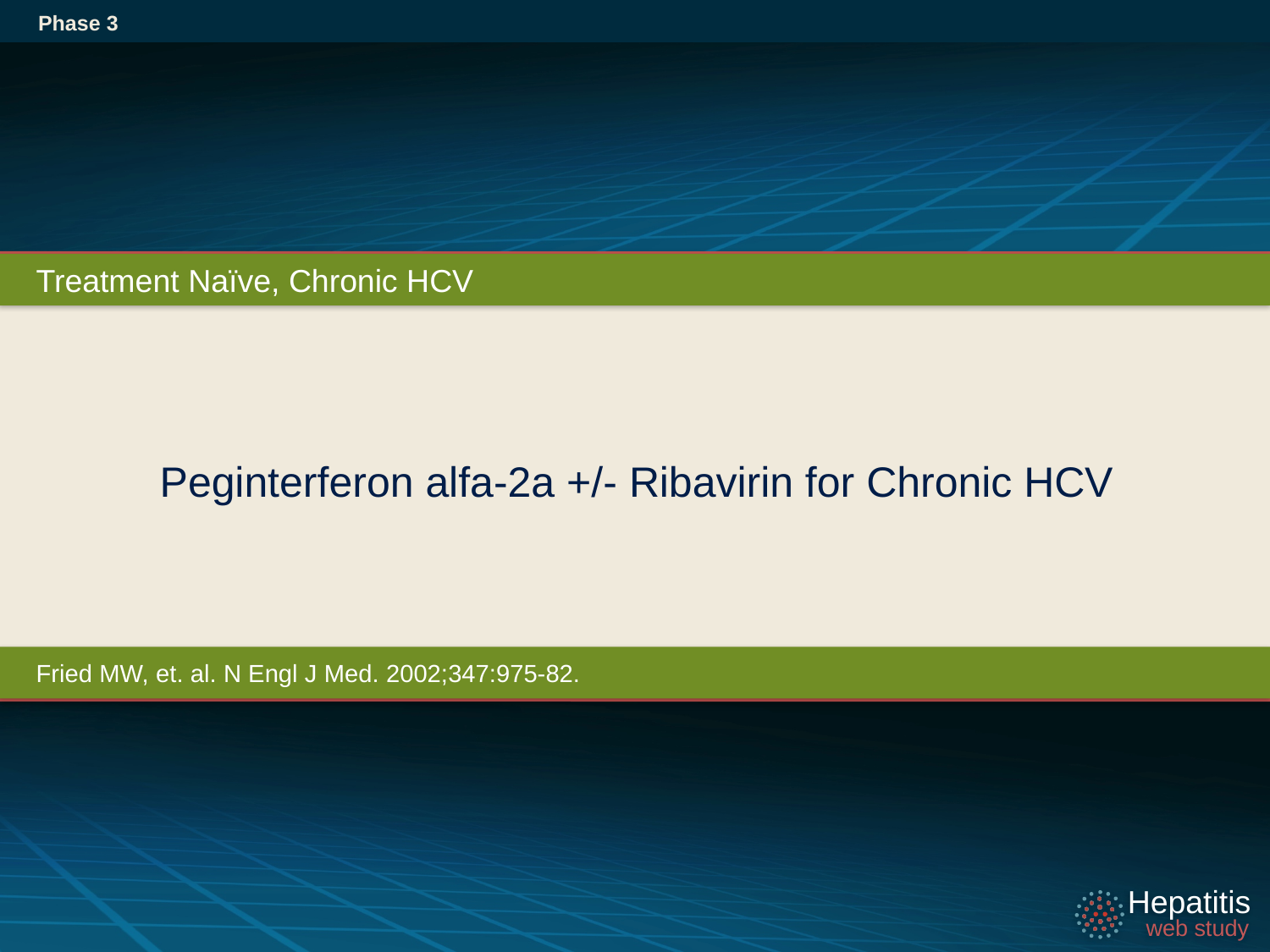

Phase 3
Treatment Naïve, Chronic HCV
# Peginterferon alfa-2a +/- Ribavirin for Chronic HCV
Fried MW, et. al. N Engl J Med. 2002;347:975-82.